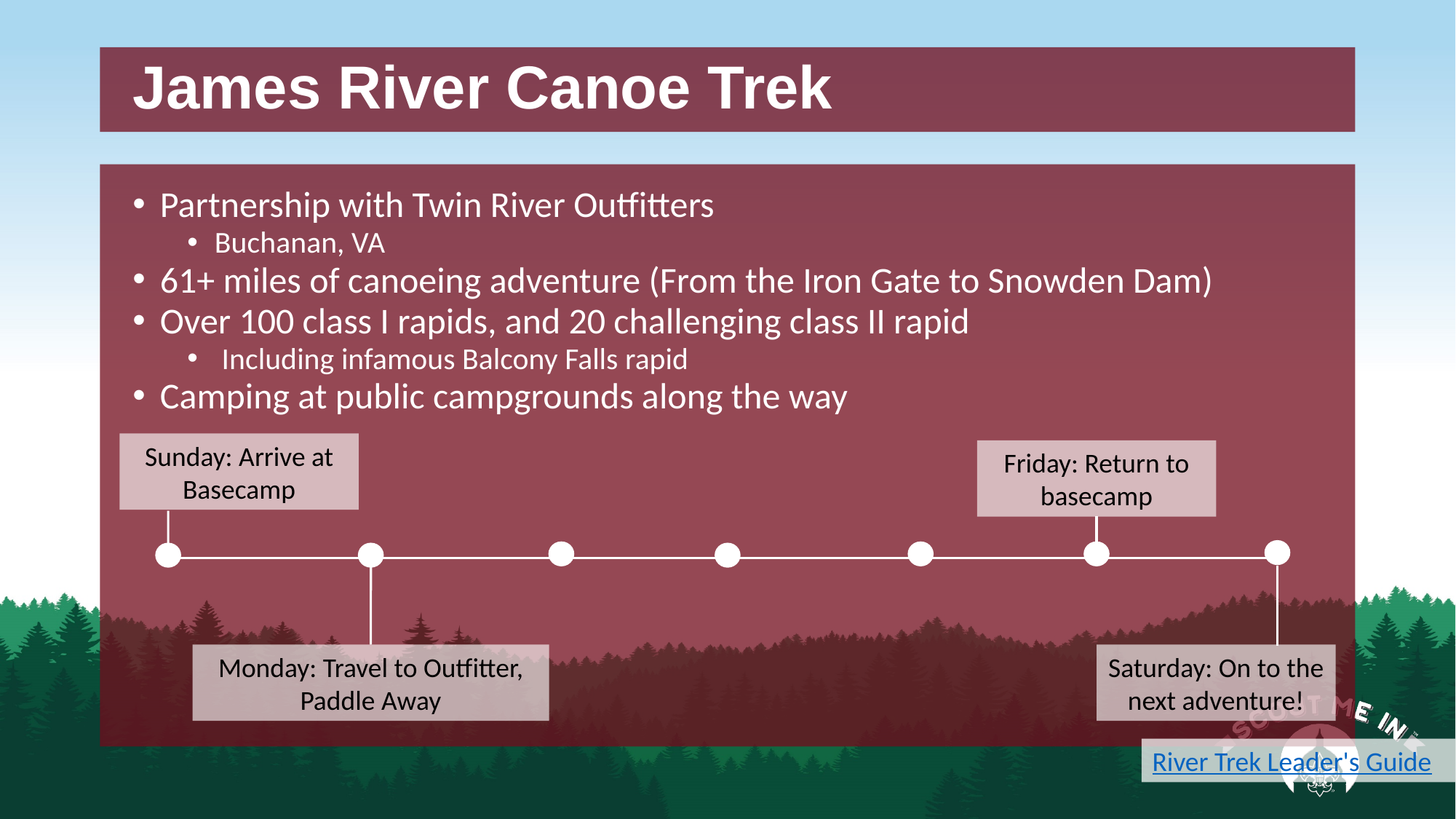

# James River Canoe Trek
Partnership with Twin River Outfitters
Buchanan, VA
61+ miles of canoeing adventure (From the Iron Gate to Snowden Dam)
Over 100 class I rapids, and 20 challenging class II rapid
 Including infamous Balcony Falls rapid
Camping at public campgrounds along the way
Sunday: Arrive at Basecamp
Friday: Return to basecamp

Monday: Travel to Outfitter, Paddle Away
Saturday: On to the next adventure!
River Trek Leader's Guide